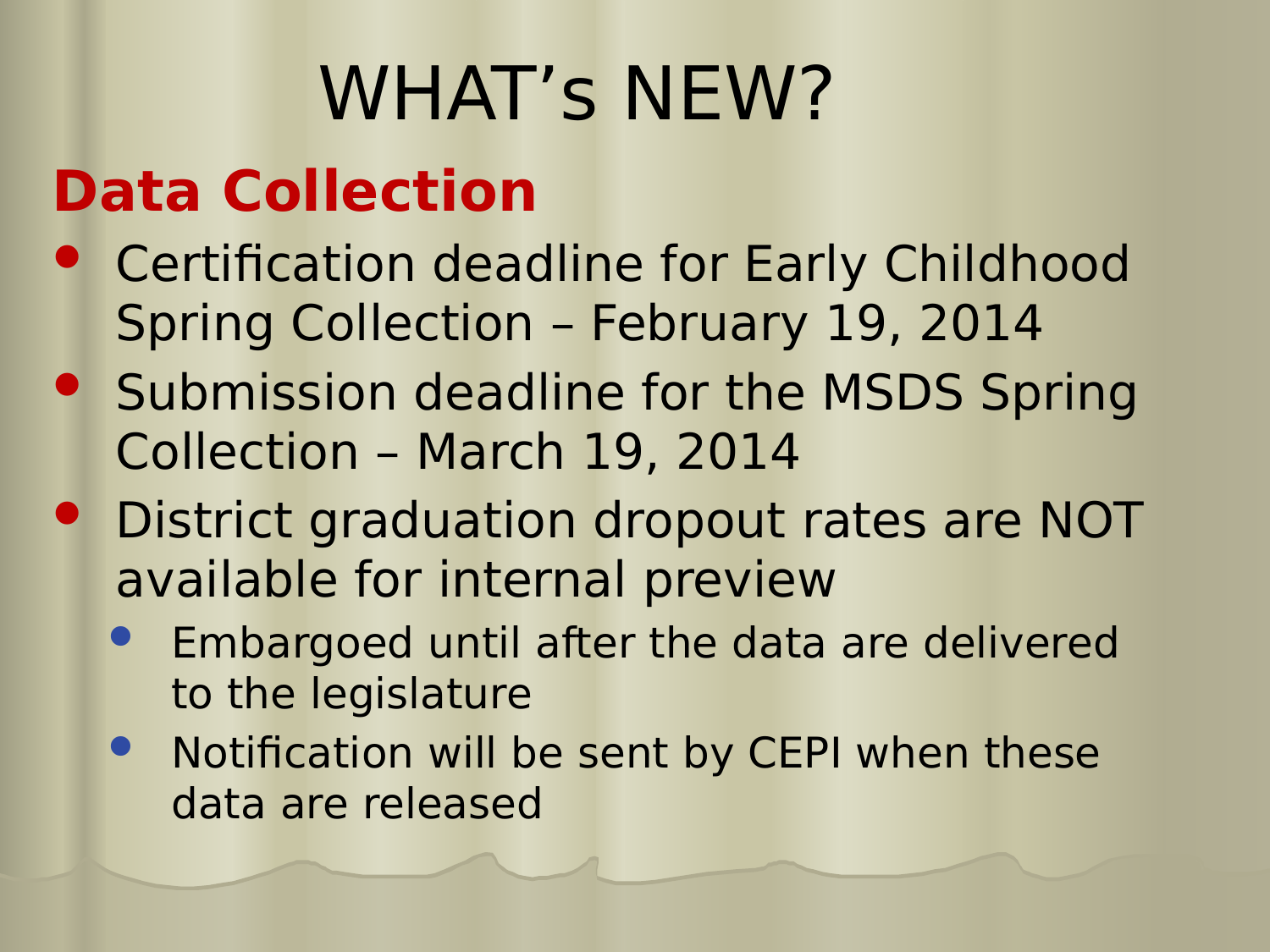

# WHAT’s NEW?
Data Collection
Certification deadline for Early Childhood Spring Collection – February 19, 2014
Submission deadline for the MSDS Spring Collection – March 19, 2014
District graduation dropout rates are NOT available for internal preview
Embargoed until after the data are delivered to the legislature
Notification will be sent by CEPI when these data are released